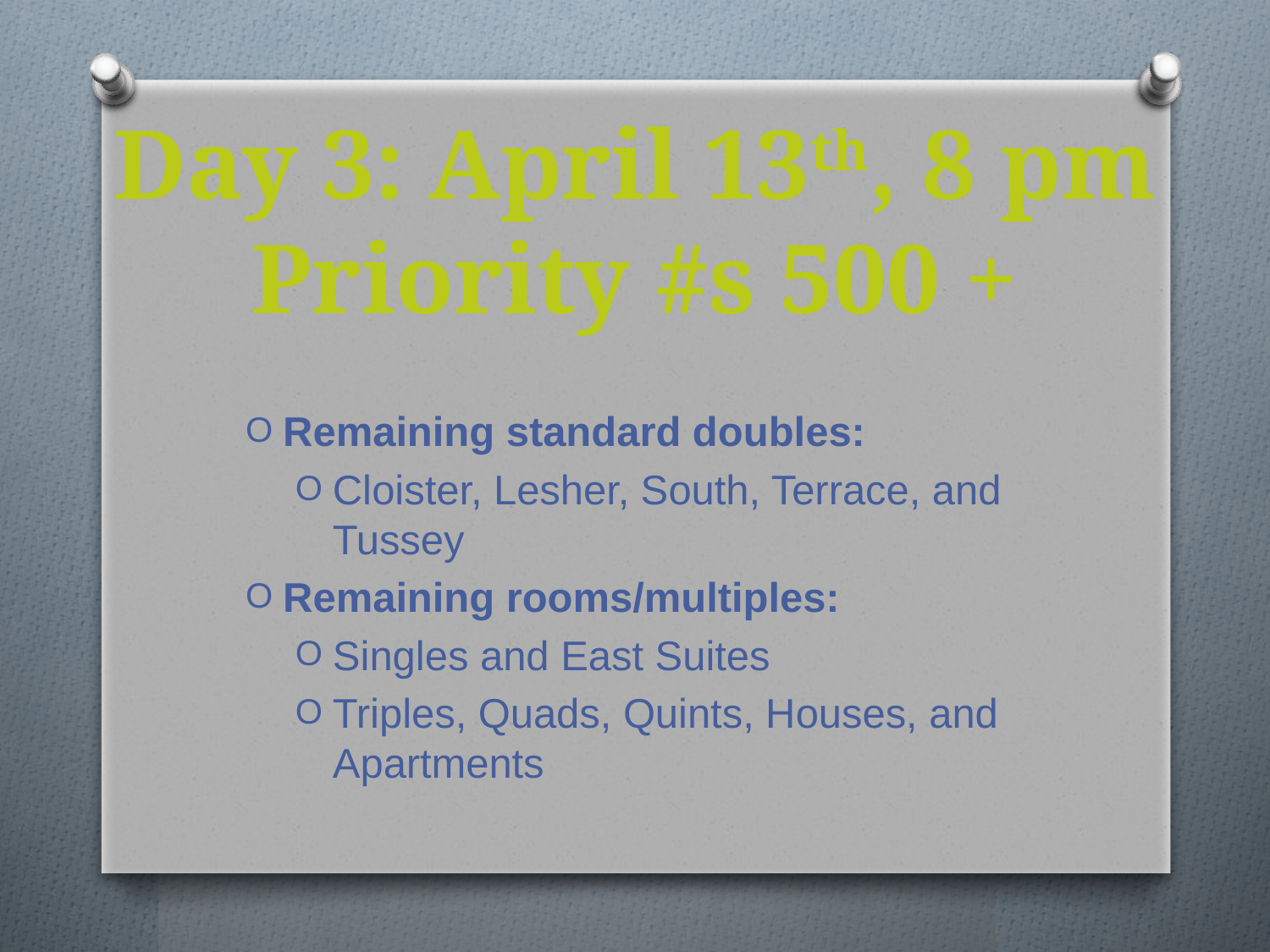

Day 3: April 13th, 8 pm
Priority #s 500 +

Remaining standard doubles:
Cloister, Lesher, South, Terrace, and Tussey
Remaining rooms/multiples:
Singles and East Suites
Triples, Quads, Quints, Houses, and Apartments